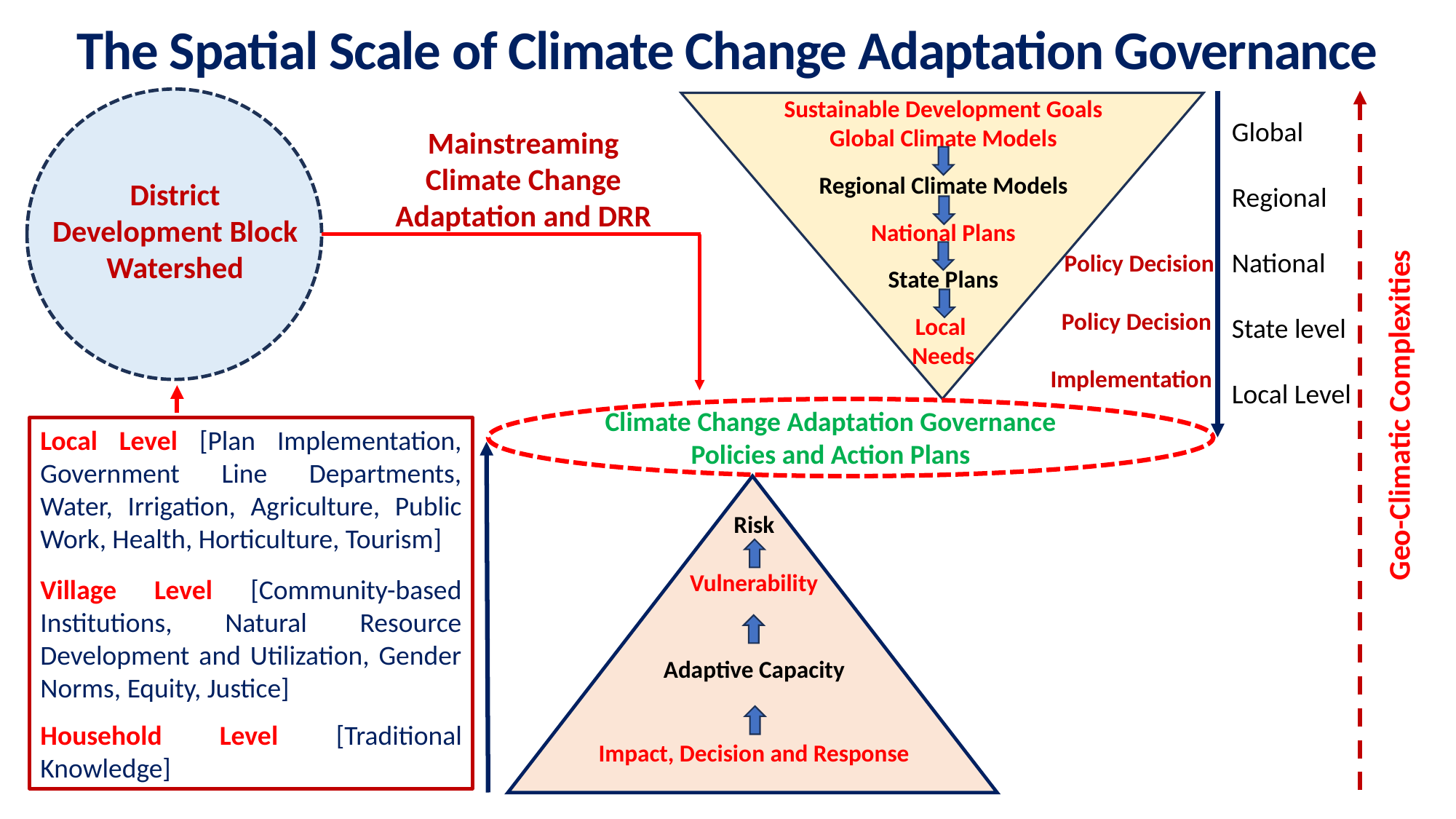

The Spatial Scale of Climate Change Adaptation Governance

Global
Regional
National
State level
Local Level
Sustainable Development Goals
Global Climate Models

Regional Climate Models

National Plans

State Plans

Local
Needs

Mainstreaming Climate Change Adaptation and DRR

District
Development Block
Watershed

   Policy Decision

  Policy Decision

Implementation

Geo-Climatic Complexities
Climate Change Adaptation Governance Policies and Action Plans
Local Level [Plan Implementation, Government Line Departments, Water, Irrigation, Agriculture, Public Work, Health, Horticulture, Tourism]

Village Level [Community-based Institutions, Natural Resource Development and Utilization, Gender Norms, Equity, Justice]

Household Level [Traditional Knowledge]

Risk

Vulnerability

Adaptive Capacity

Impact, Decision and Response